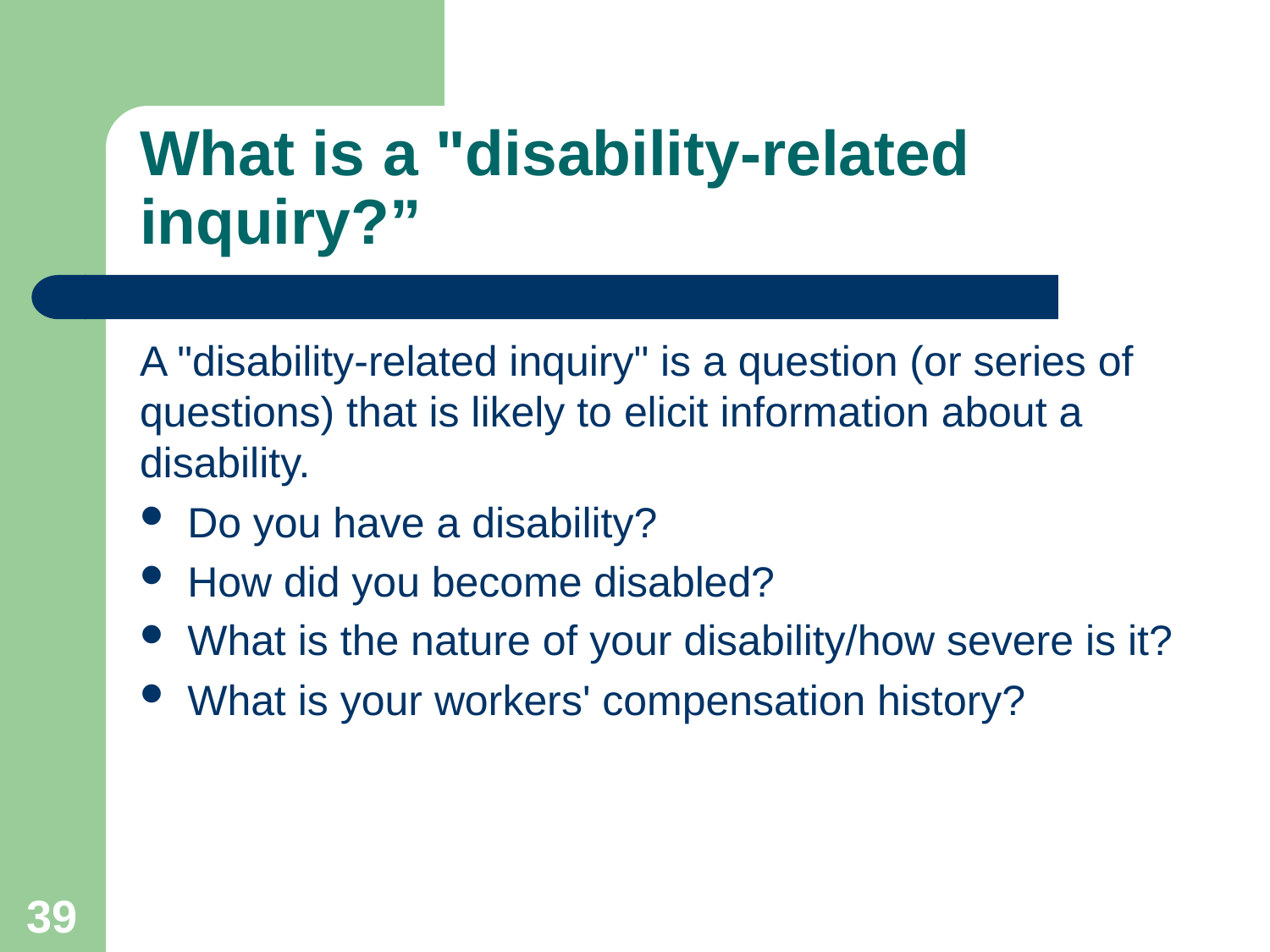

# What is a "disability-related inquiry?”
A "disability-related inquiry" is a question (or series of questions) that is likely to elicit information about a disability.
Do you have a disability?
How did you become disabled?
What is the nature of your disability/how severe is it?
What is your workers' compensation history?

39